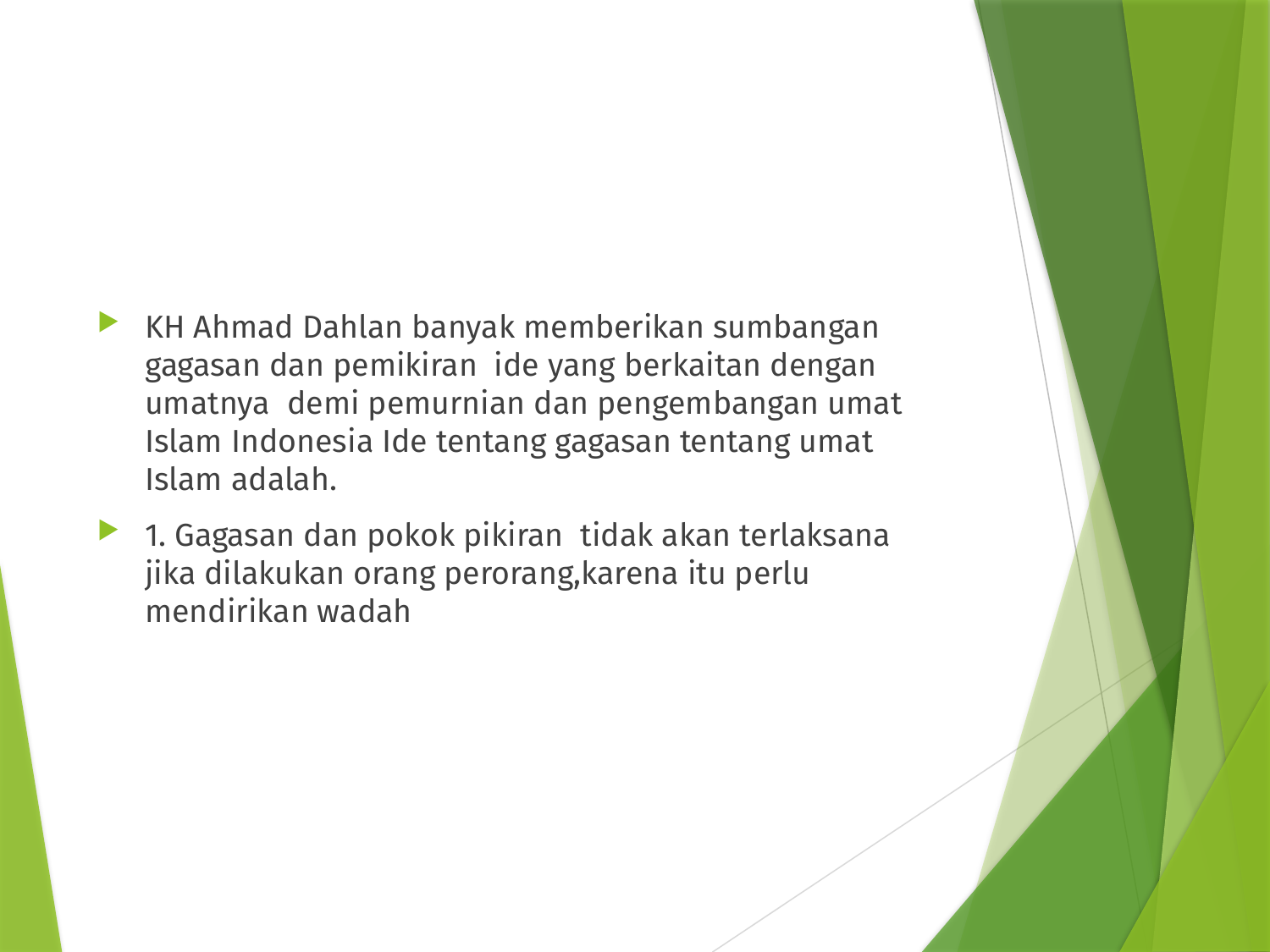

#
KH Ahmad Dahlan banyak memberikan sumbangan gagasan dan pemikiran  ide yang berkaitan dengan umatnya  demi pemurnian dan pengembangan umat Islam Indonesia Ide tentang gagasan tentang umat Islam adalah.
1. Gagasan dan pokok pikiran  tidak akan terlaksana  jika dilakukan orang perorang,karena itu perlu mendirikan wadah